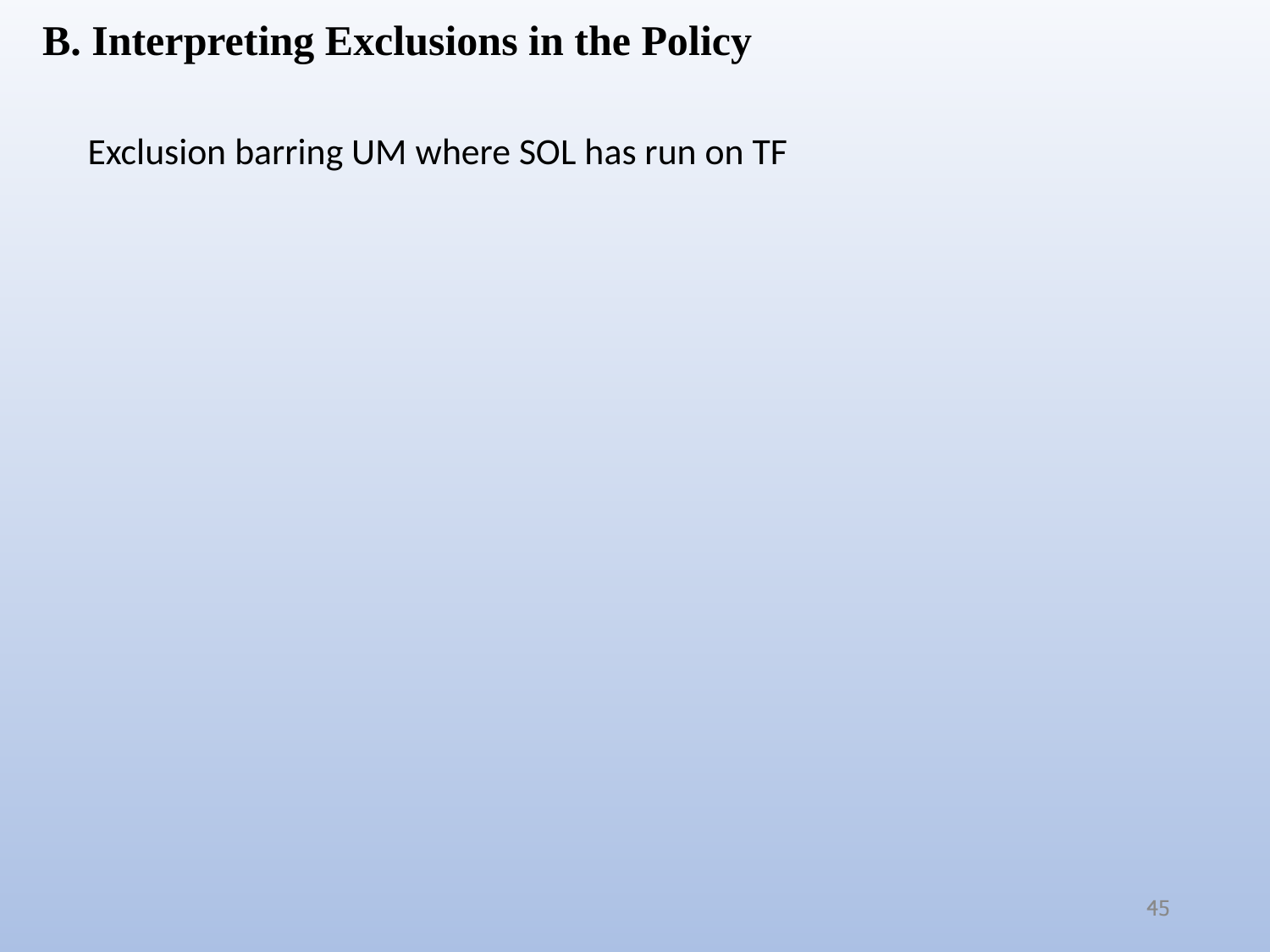

B. Interpreting Exclusions in the Policy
Exclusion barring UM where SOL has run on TF
45